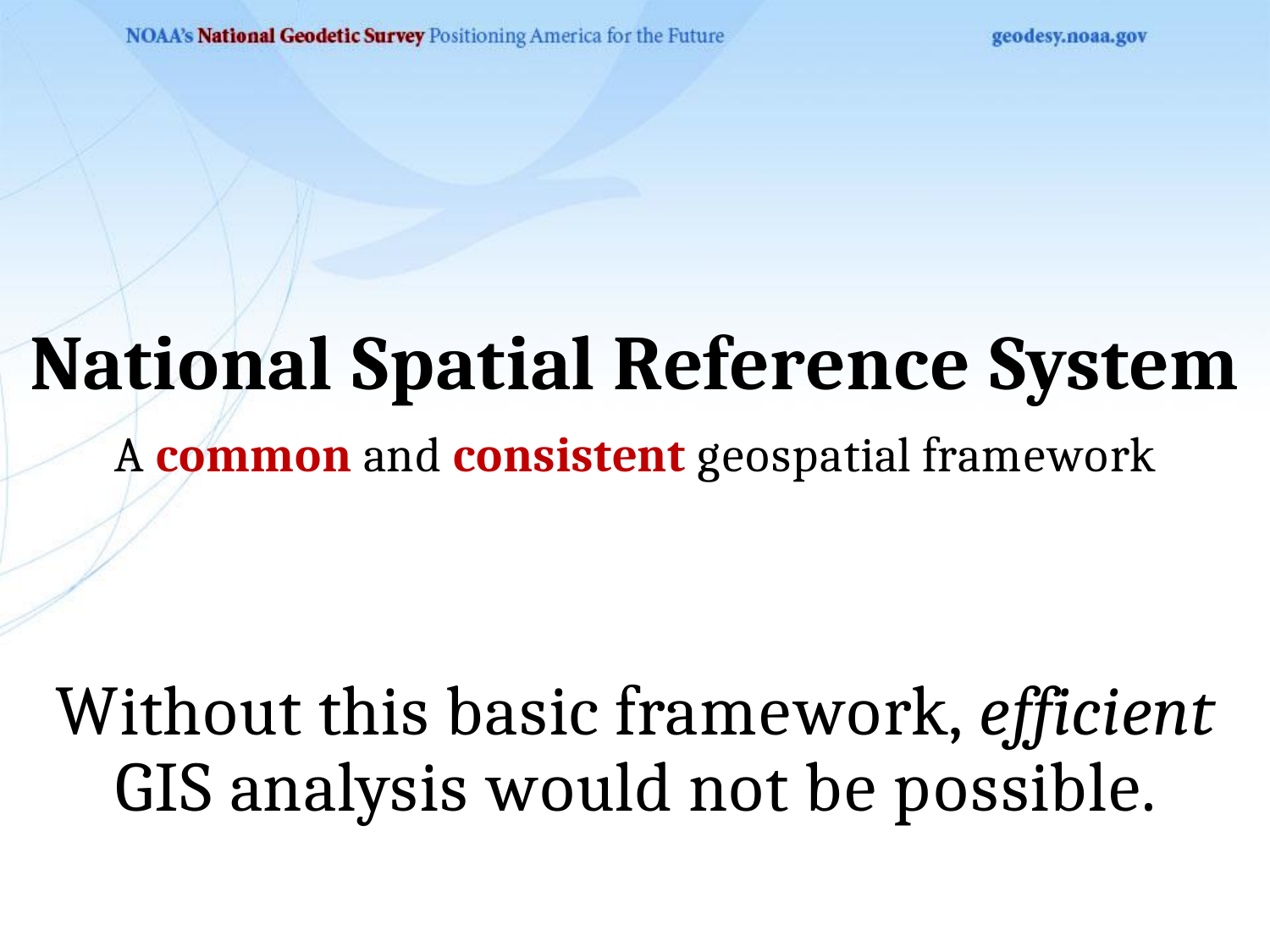

National Spatial Reference System
A common and consistent geospatial framework
Without this basic framework, efficient GIS analysis would not be possible.